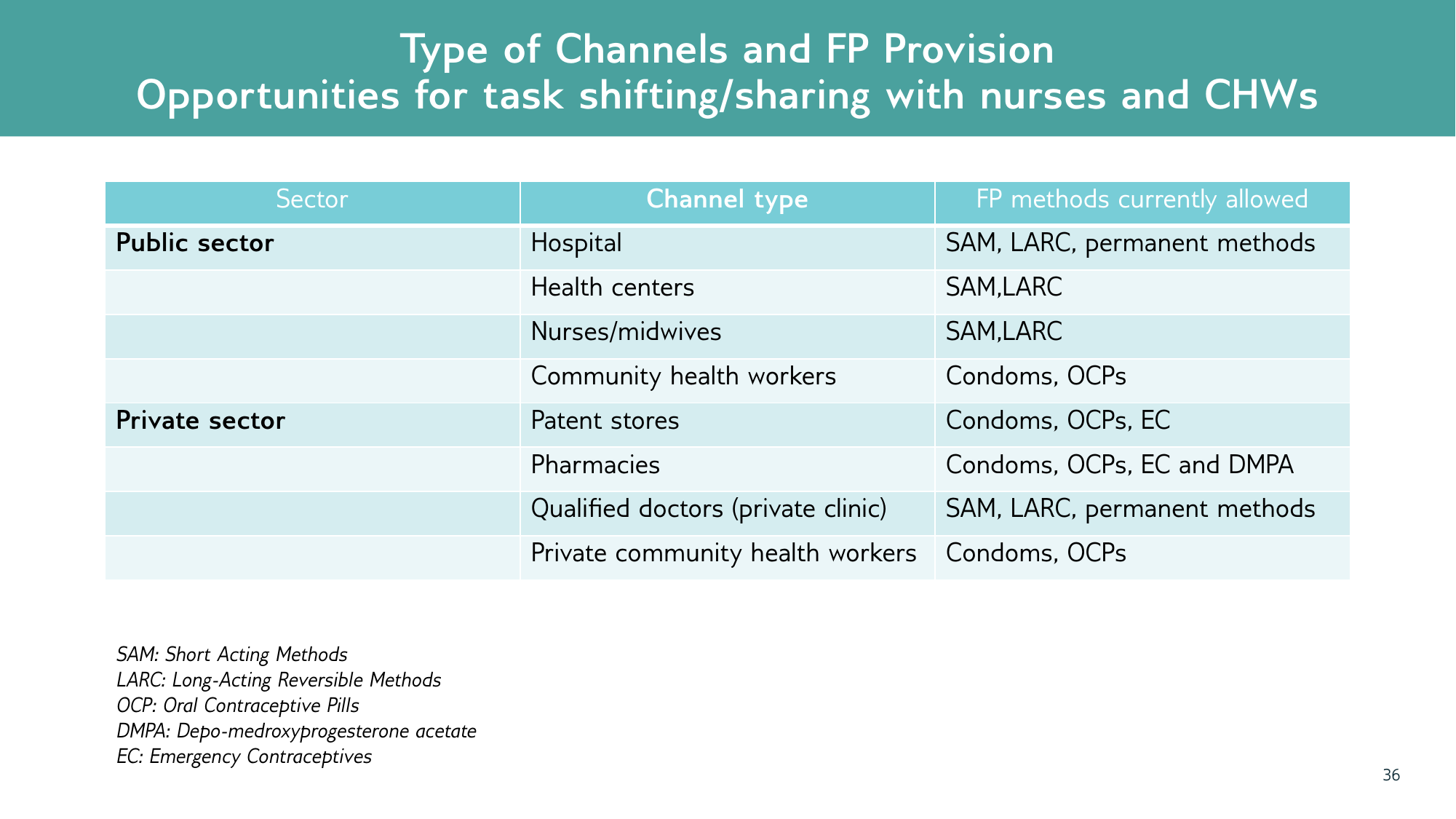

# Type of Channels and FP Provision Opportunities for task shifting/sharing with nurses and CHWs
| Sector | Channel type | FP methods currently allowed |
| --- | --- | --- |
| Public sector | Hospital | SAM, LARC, permanent methods |
|  | Health centers | SAM,LARC |
|  | Nurses/midwives | SAM,LARC |
|  | Community health workers | Condoms, OCPs |
| Private sector | Patent stores | Condoms, OCPs, EC |
|  | Pharmacies | Condoms, OCPs, EC and DMPA |
|  | Qualified doctors (private clinic) | SAM, LARC, permanent methods |
|  | Private community health workers | Condoms, OCPs |
SAM: Short Acting Methods
LARC: Long-Acting Reversible Methods
OCP: Oral Contraceptive Pills
DMPA: Depo-medroxyprogesterone acetate
EC: Emergency Contraceptives
36